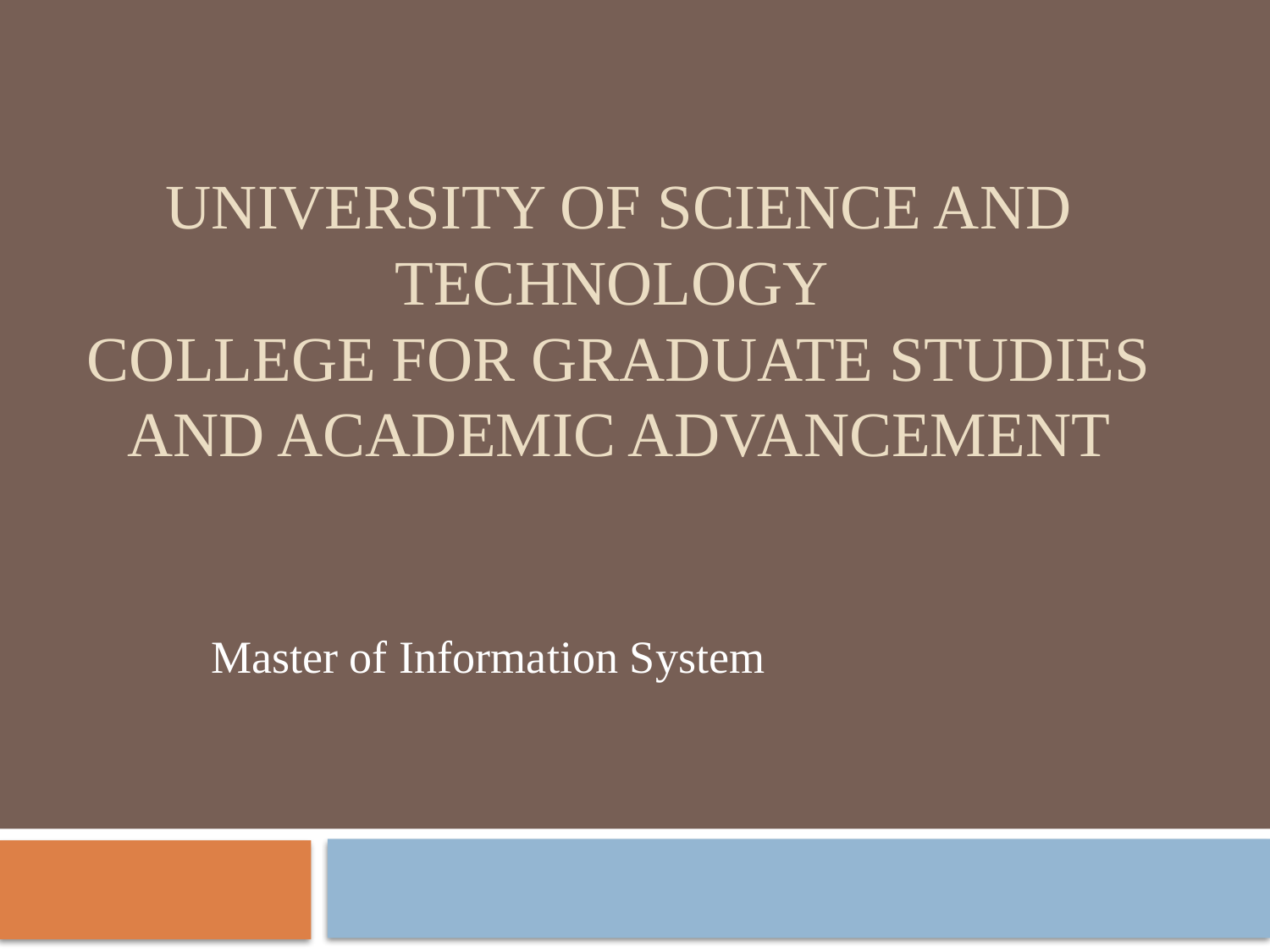

# University of Science and Technology College for Graduate Studies and Academic Advancement

Master of Information System